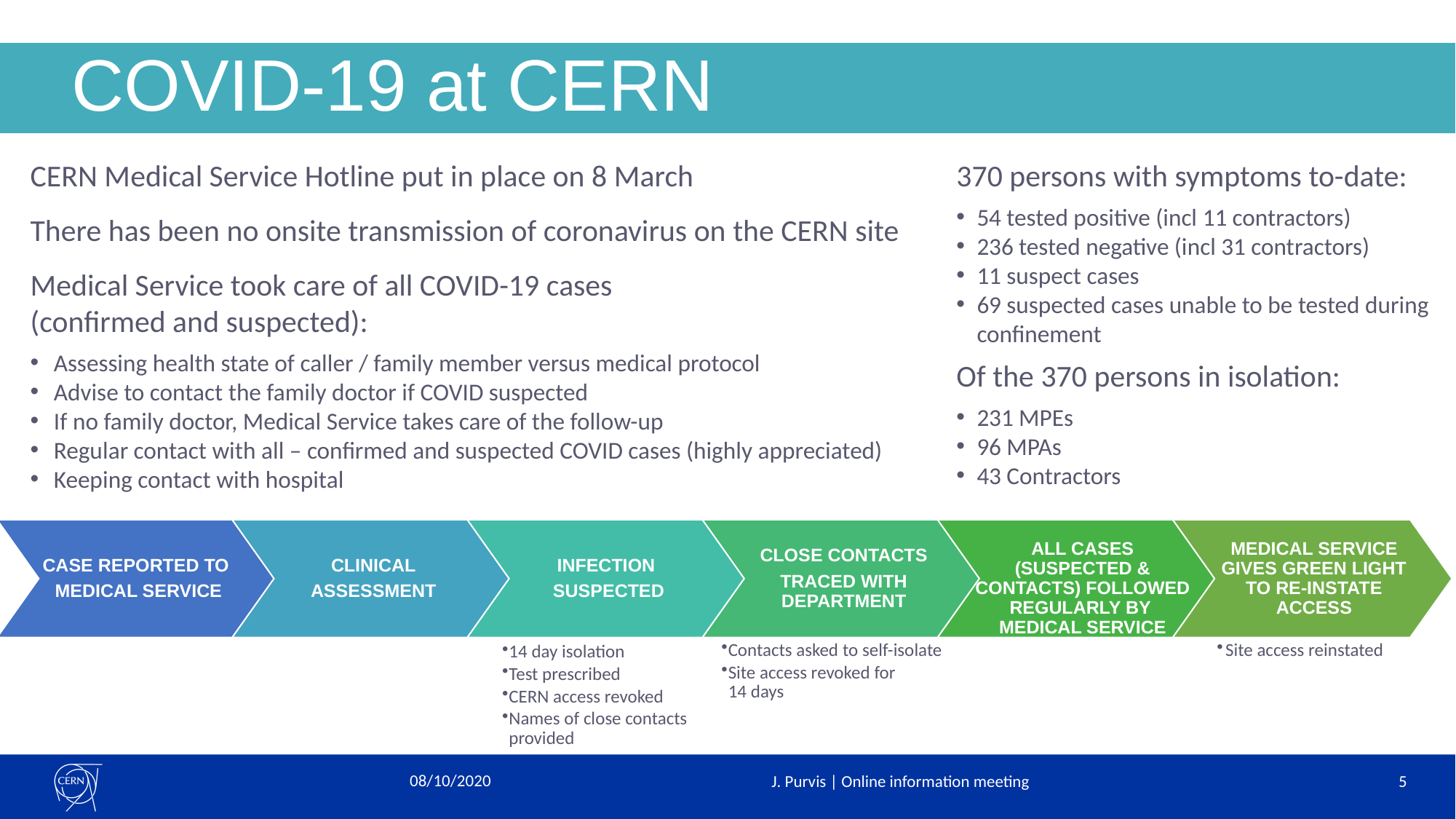

COVID-19 at CERN
CERN Medical Service Hotline put in place on 8 March
There has been no onsite transmission of coronavirus on the CERN site
Medical Service took care of all COVID-19 cases
(confirmed and suspected):
Assessing health state of caller / family member versus medical protocol
Advise to contact the family doctor if COVID suspected
If no family doctor, Medical Service takes care of the follow-up
Regular contact with all – confirmed and suspected COVID cases (highly appreciated)
Keeping contact with hospital
370 persons with symptoms to-date:
54 tested positive (incl 11 contractors)
236 tested negative (incl 31 contractors)
11 suspect cases
69 suspected cases unable to be tested during confinement
Of the 370 persons in isolation:
231 MPEs
96 MPAs
43 Contractors
CASE REPORTED TO
MEDICAL SERVICE
CLINICAL
ASSESSMENT
INFECTION
SUSPECTED
CLOSE CONTACTS
TRACED WITH DEPARTMENT

MEDICAL SERVICE GIVES GREEN LIGHT TO RE-INSTATE ACCESS
14 day isolation
Test prescribed
CERN access revoked
Names of close contacts provided
ALL CASES (SUSPECTED & CONTACTS) FOLLOWED REGULARLY BY
MEDICAL SERVICE
Contacts asked to self-isolate
Site access revoked for
14 days

Site access reinstated

08/10/2020
J. Purvis | Online information meeting
5